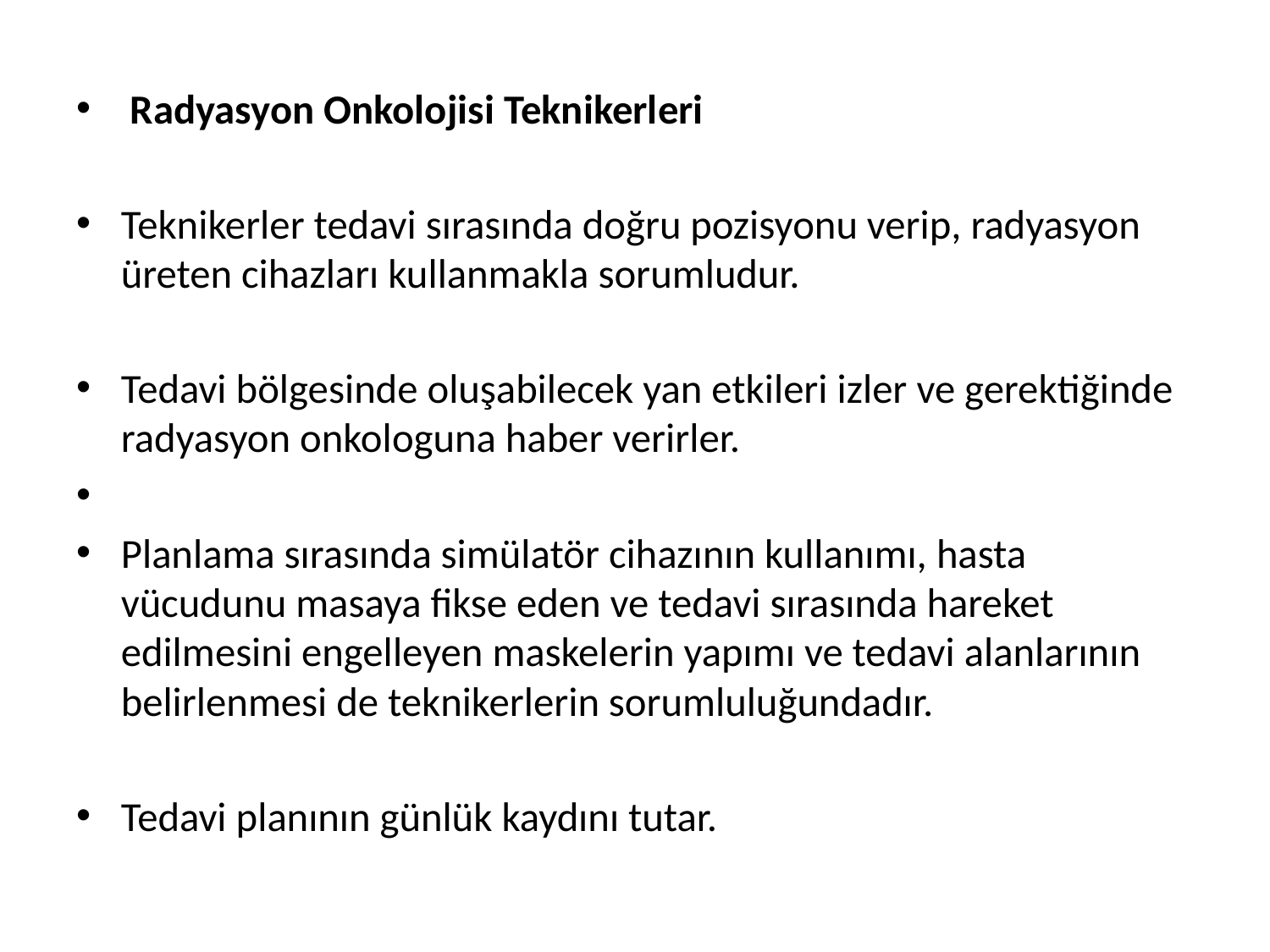

#
 Radyasyon Onkolojisi Teknikerleri

Teknikerler tedavi sırasında doğru pozisyonu verip, radyasyon üreten cihazları kullanmakla sorumludur.

Tedavi bölgesinde oluşabilecek yan etkileri izler ve gerektiğinde radyasyon onkologuna haber verirler.

Planlama sırasında simülatör cihazının kullanımı, hasta vücudunu masaya fikse eden ve tedavi sırasında hareket edilmesini engelleyen maskelerin yapımı ve tedavi alanlarının belirlenmesi de teknikerlerin sorumluluğundadır.

Tedavi planının günlük kaydını tutar.